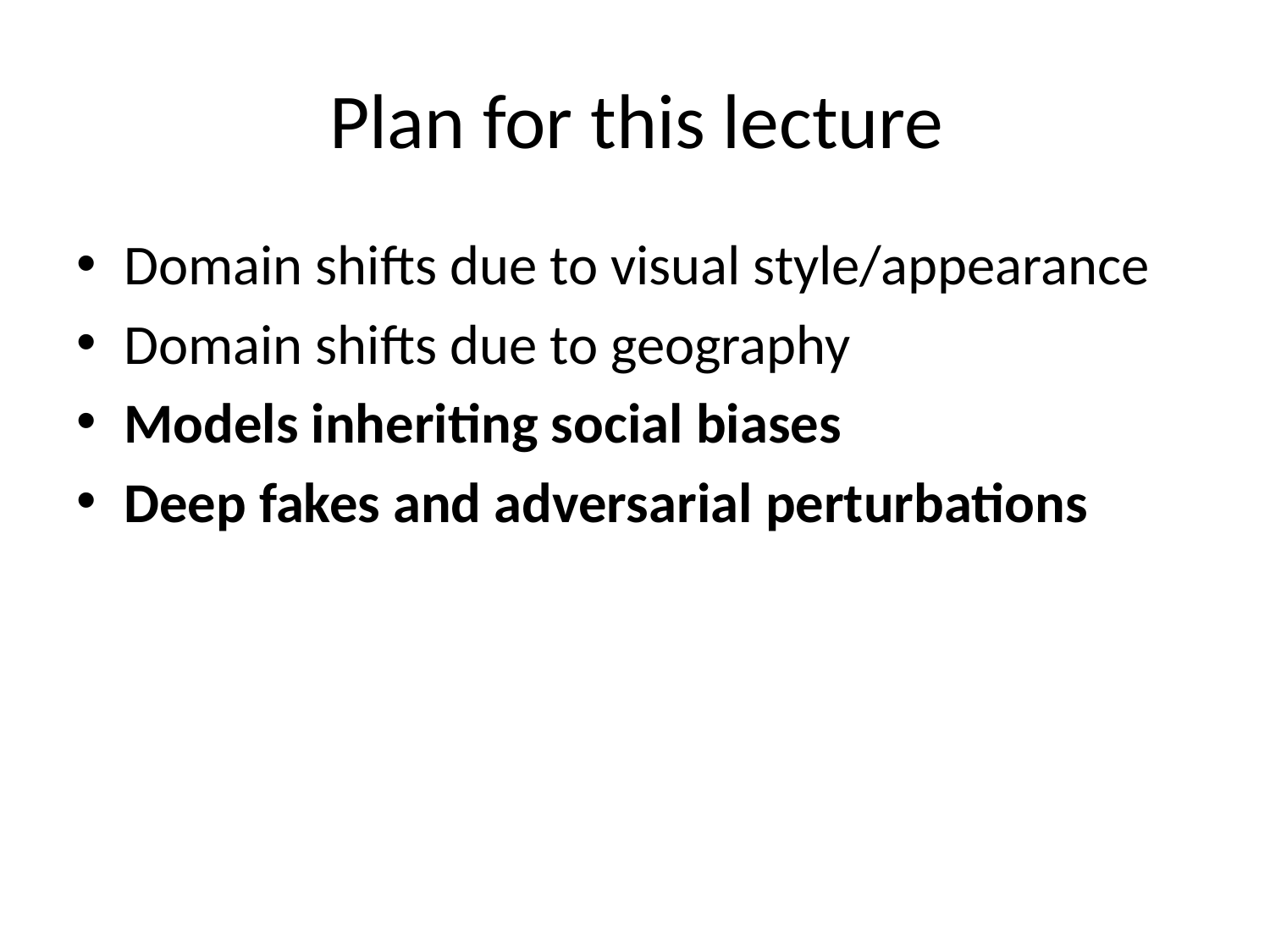

# Plan for this lecture
Domain shifts due to visual style/appearance
Domain shifts due to geography
Models inheriting social biases
Deep fakes and adversarial perturbations